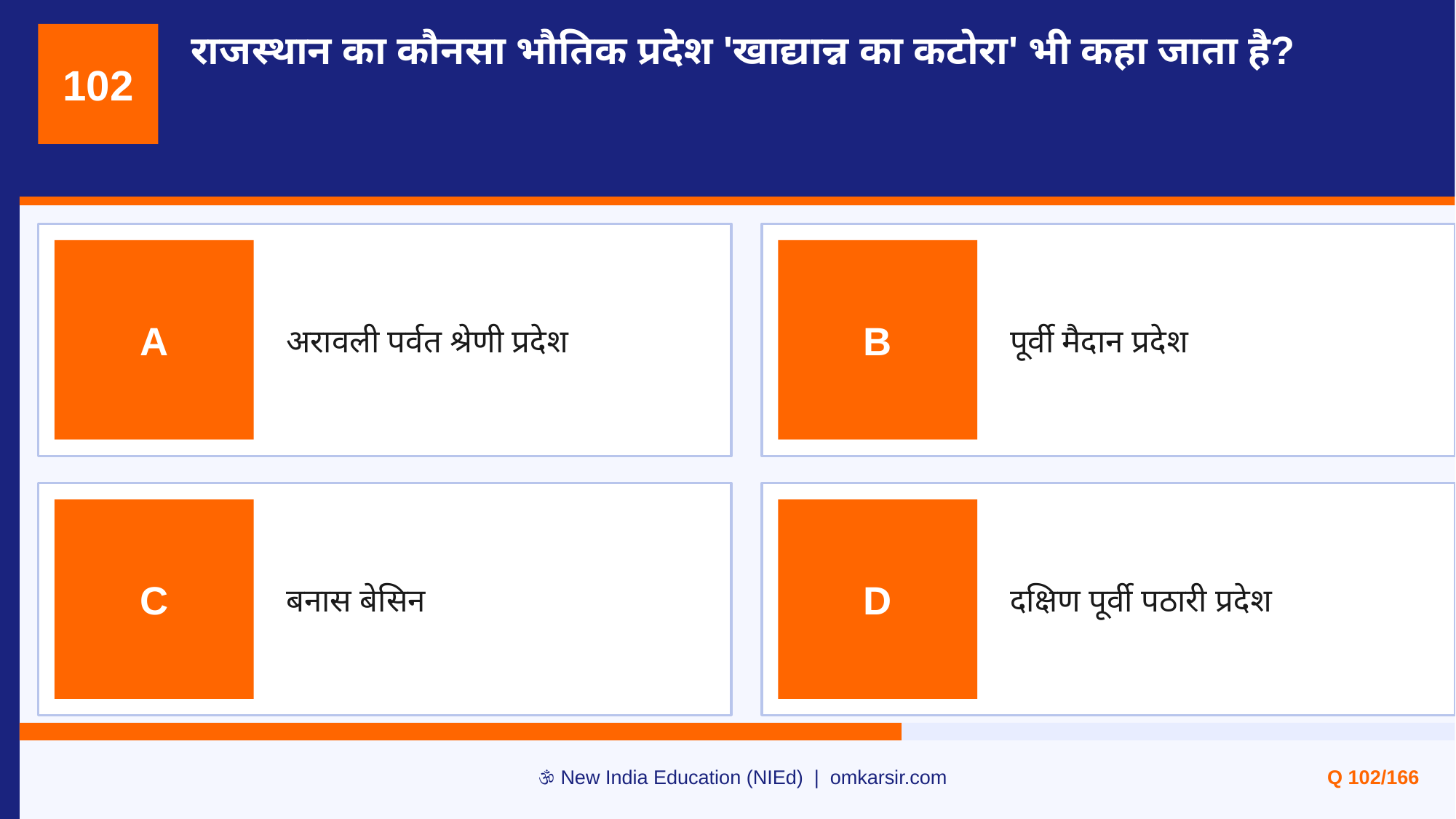

राजस्थान का कौनसा भौतिक प्रदेश 'खाद्यान्न का कटोरा' भी कहा जाता है?
102

अरावली पर्वत श्रेणी प्रदेश
पूर्वी मैदान प्रदेश
A
B

बनास बेसिन
दक्षिण पूर्वी पठारी प्रदेश
C
D

🕉️ New India Education (NIEd)  |  omkarsir.com
Q 102/166